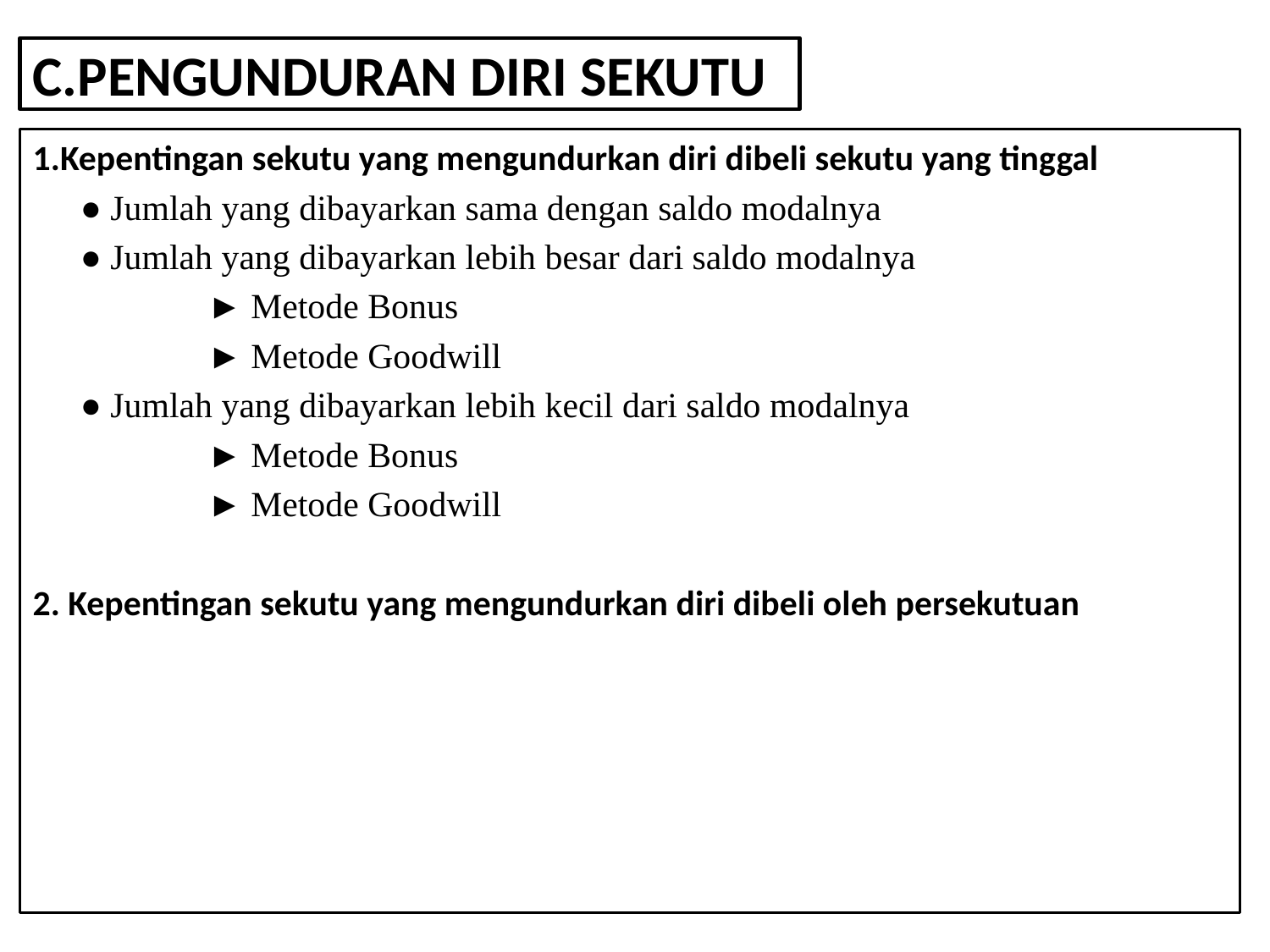

# C.PENGUNDURAN DIRI SEKUTU
1.Kepentingan sekutu yang mengundurkan diri dibeli sekutu yang tinggal
	● Jumlah yang dibayarkan sama dengan saldo modalnya
	● Jumlah yang dibayarkan lebih besar dari saldo modalnya
		► Metode Bonus
		► Metode Goodwill
	● Jumlah yang dibayarkan lebih kecil dari saldo modalnya
		► Metode Bonus
		► Metode Goodwill

2. Kepentingan sekutu yang mengundurkan diri dibeli oleh persekutuan